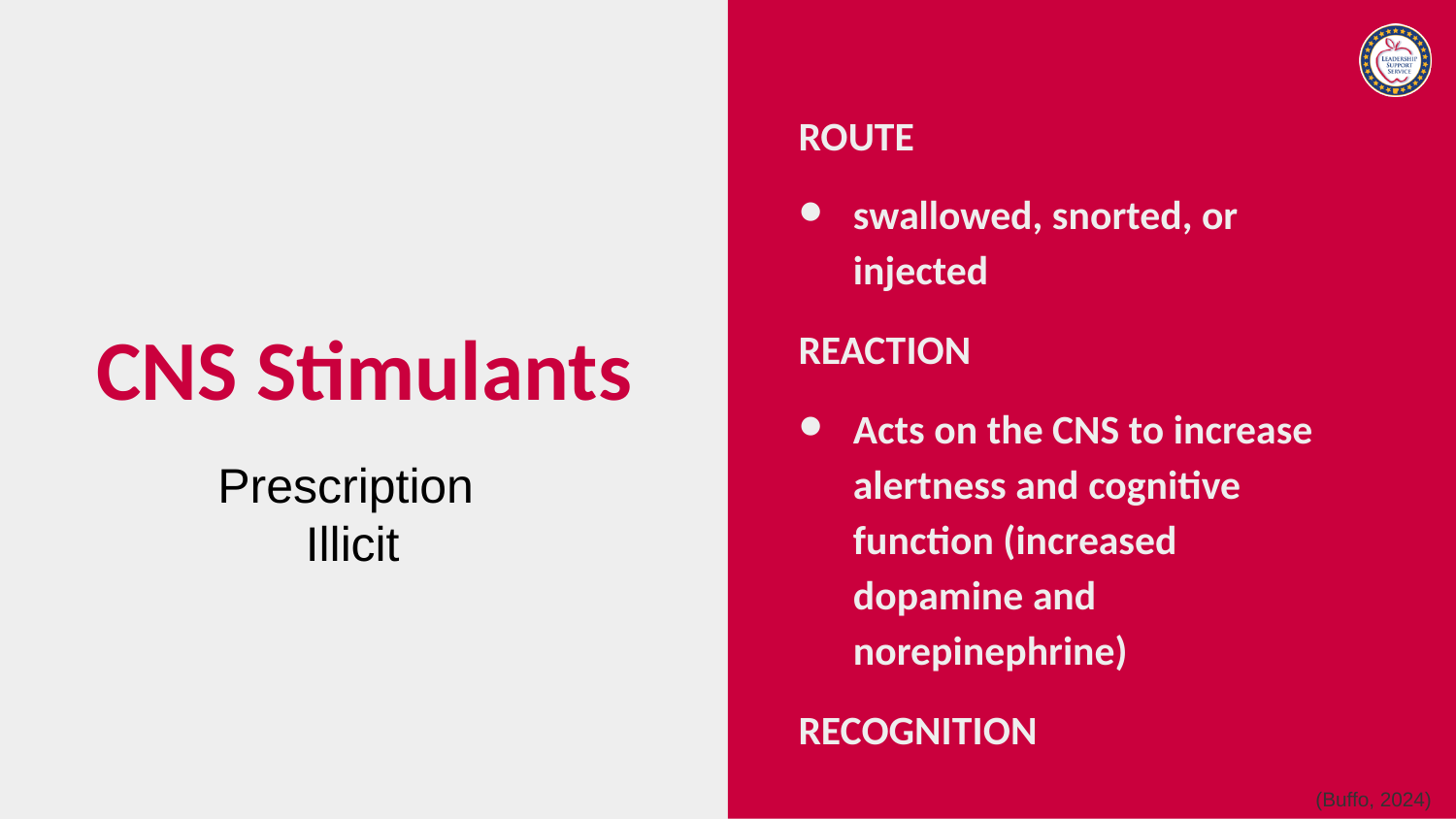

ROUTE
swallowed, snorted, or injected
REACTION
Acts on the CNS to increase alertness and cognitive function (increased dopamine and norepinephrine)
RECOGNITION
# CNS Stimulants
Prescription
Illicit
(Buffo, 2024)